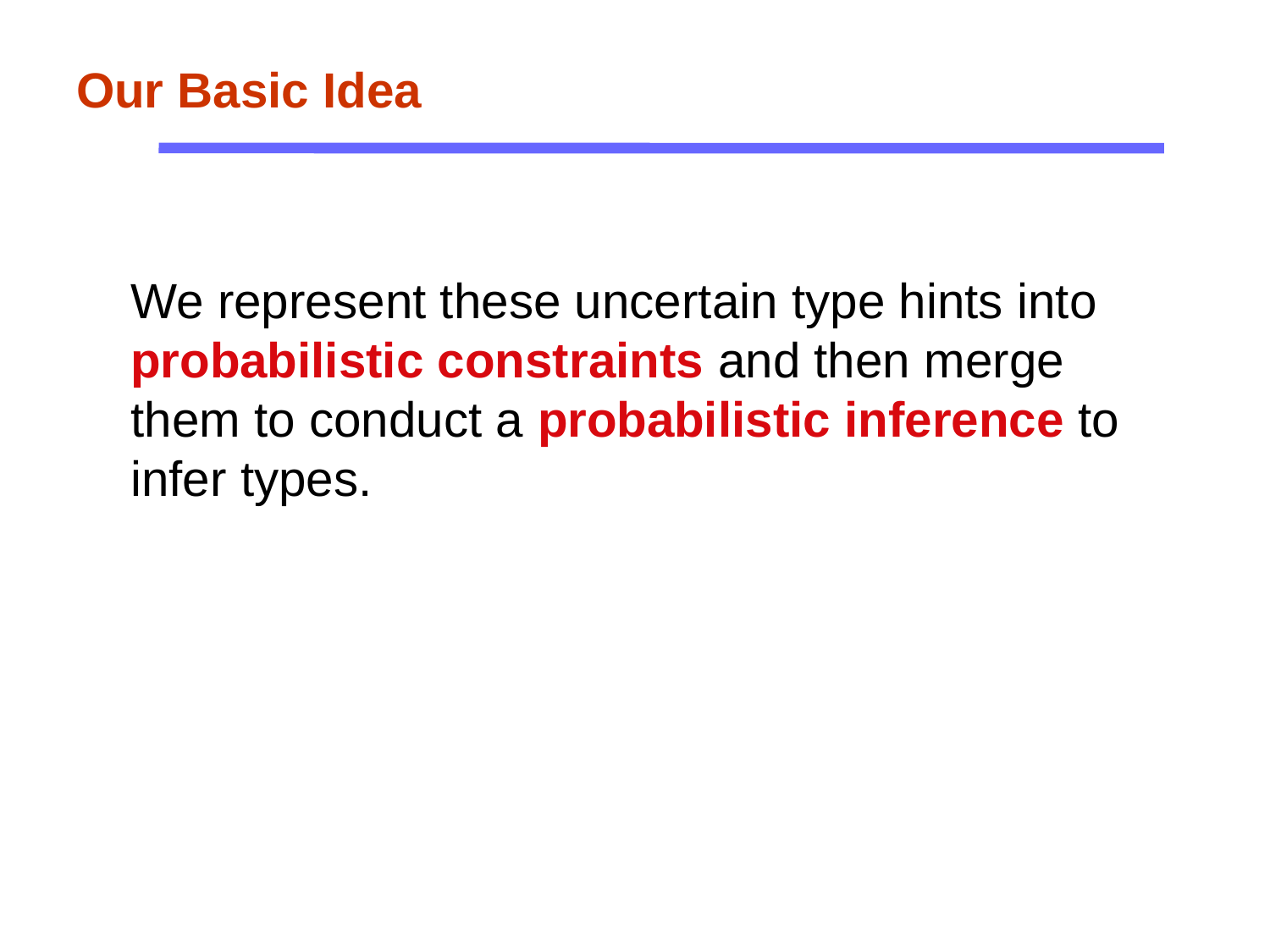

Our Basic Idea
We represent these uncertain type hints into probabilistic constraints and then merge them to conduct a probabilistic inference to infer types.